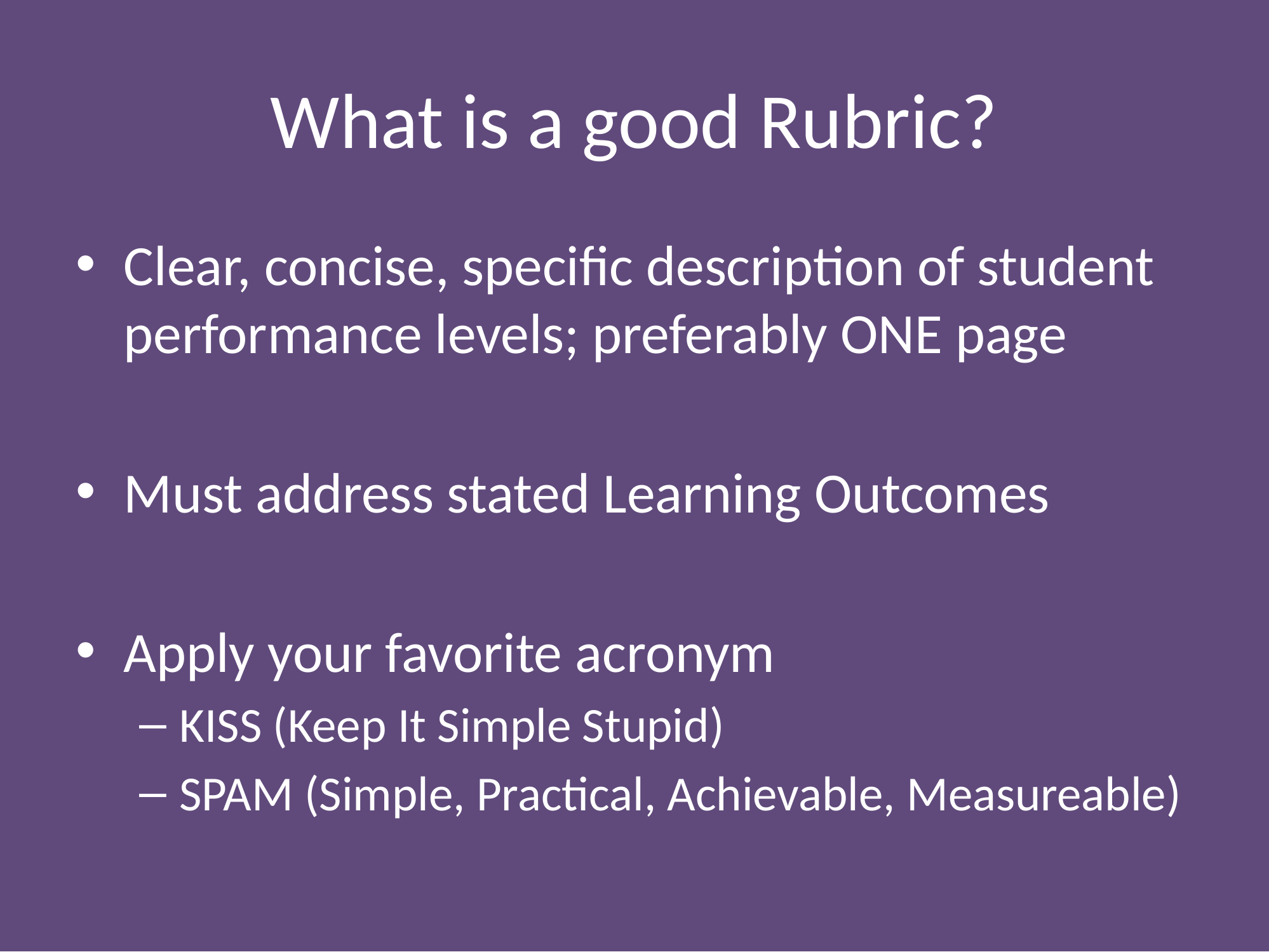

# What is a good Rubric?
Clear, concise, specific description of student performance levels; preferably ONE page

Must address stated Learning Outcomes

Apply your favorite acronym
KISS (Keep It Simple Stupid)
SPAM (Simple, Practical, Achievable, Measureable)